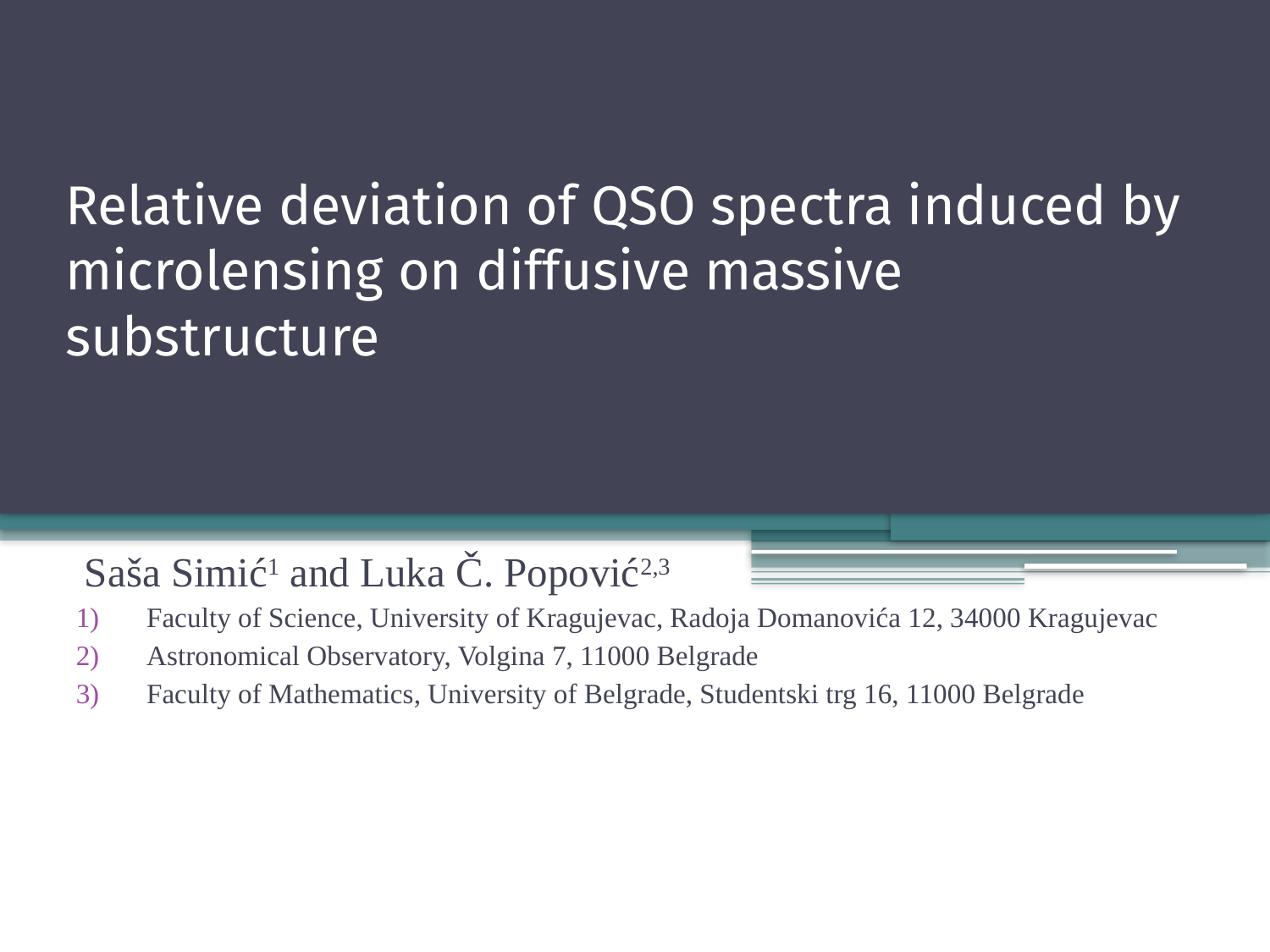

# Relative deviation of QSO spectra induced by microlensing on diffusive massive substructure
Saša Simić1 and Luka Č. Popović2,3
Faculty of Science, University of Kragujevac, Radoja Domanovića 12, 34000 Kragujevac
Astronomical Observatory, Volgina 7, 11000 Belgrade
Faculty of Mathematics, University of Belgrade, Studentski trg 16, 11000 Belgrade